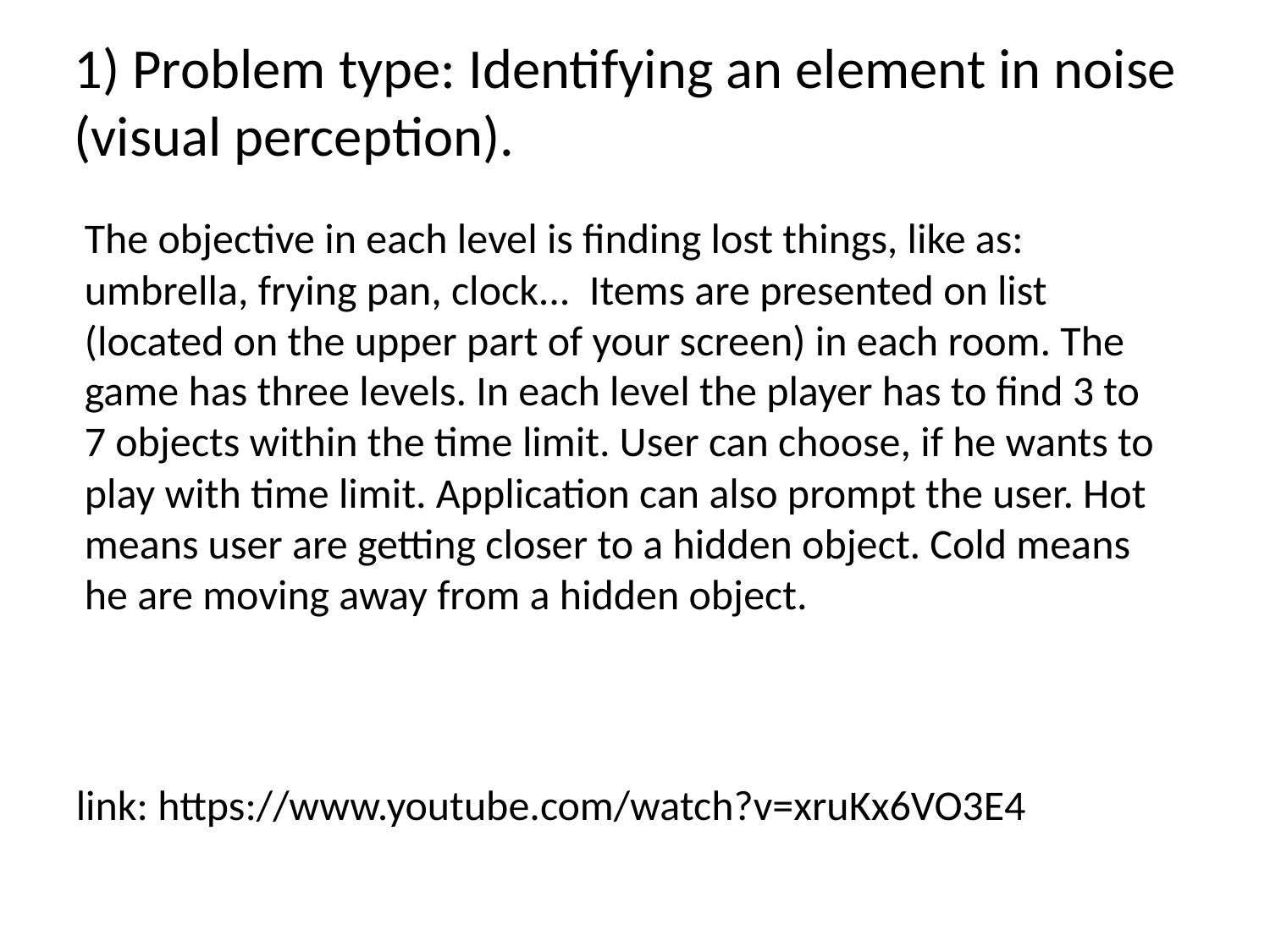

# 1) Problem type: Identifying an element in noise (visual perception).
The objective in each level is finding lost things, like as: umbrella, frying pan, clock...  Items are presented on list (located on the upper part of your screen) in each room. The game has three levels. In each level the player has to find 3 to 7 objects within the time limit. User can choose, if he wants to play with time limit. Application can also prompt the user. Hot means user are getting closer to a hidden object. Cold means he are moving away from a hidden object.
link: https://www.youtube.com/watch?v=xruKx6VO3E4